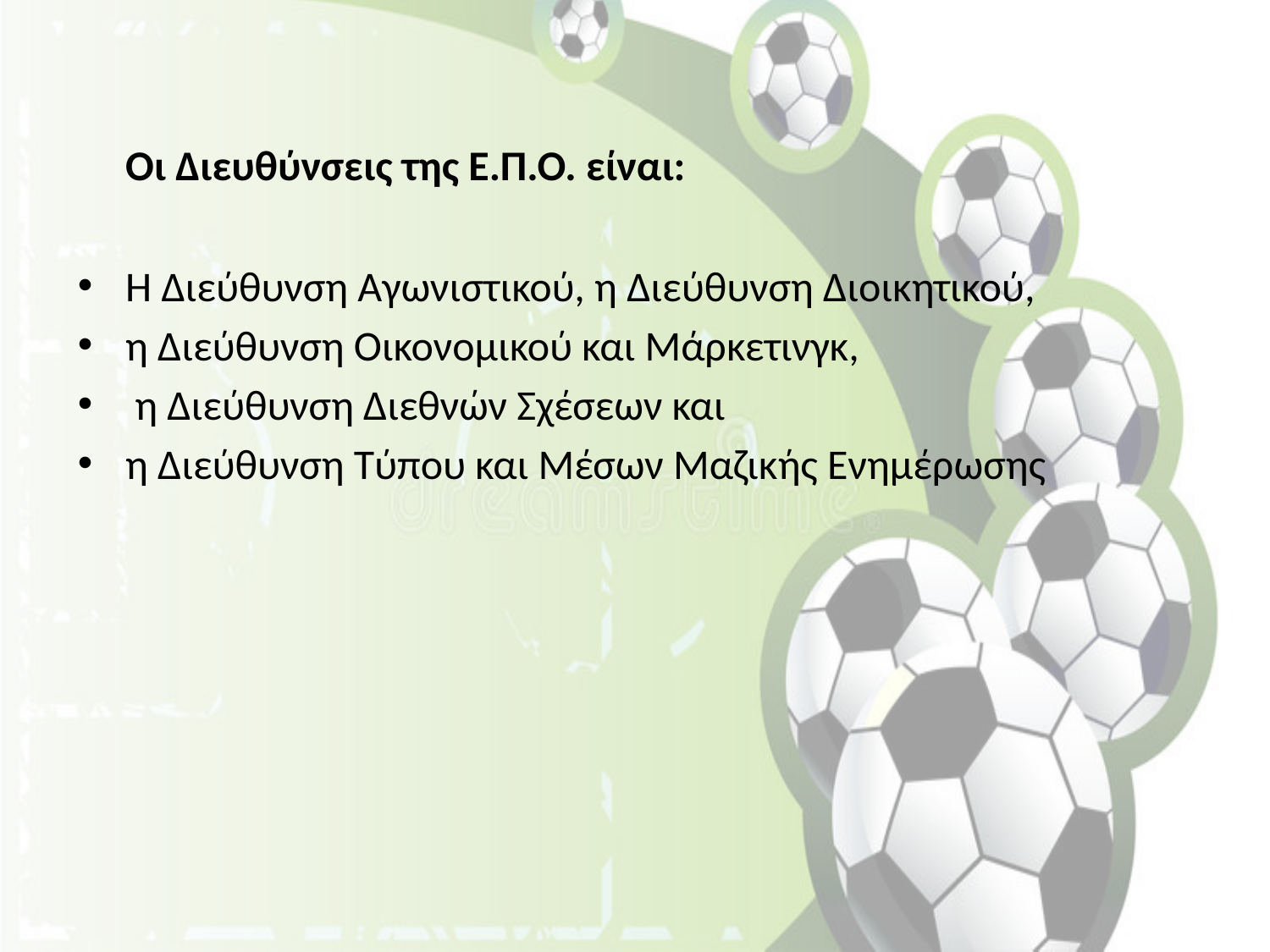

Οι Διευθύνσεις της Ε.Π.Ο. είναι:

Η Διεύθυνση Αγωνιστικού, η Διεύθυνση Διοικητικού,
η Διεύθυνση Οικονομικού και Μάρκετινγκ,
 η Διεύθυνση Διεθνών Σχέσεων και
η Διεύθυνση Τύπου και Μέσων Μαζικής Ενημέρωσης